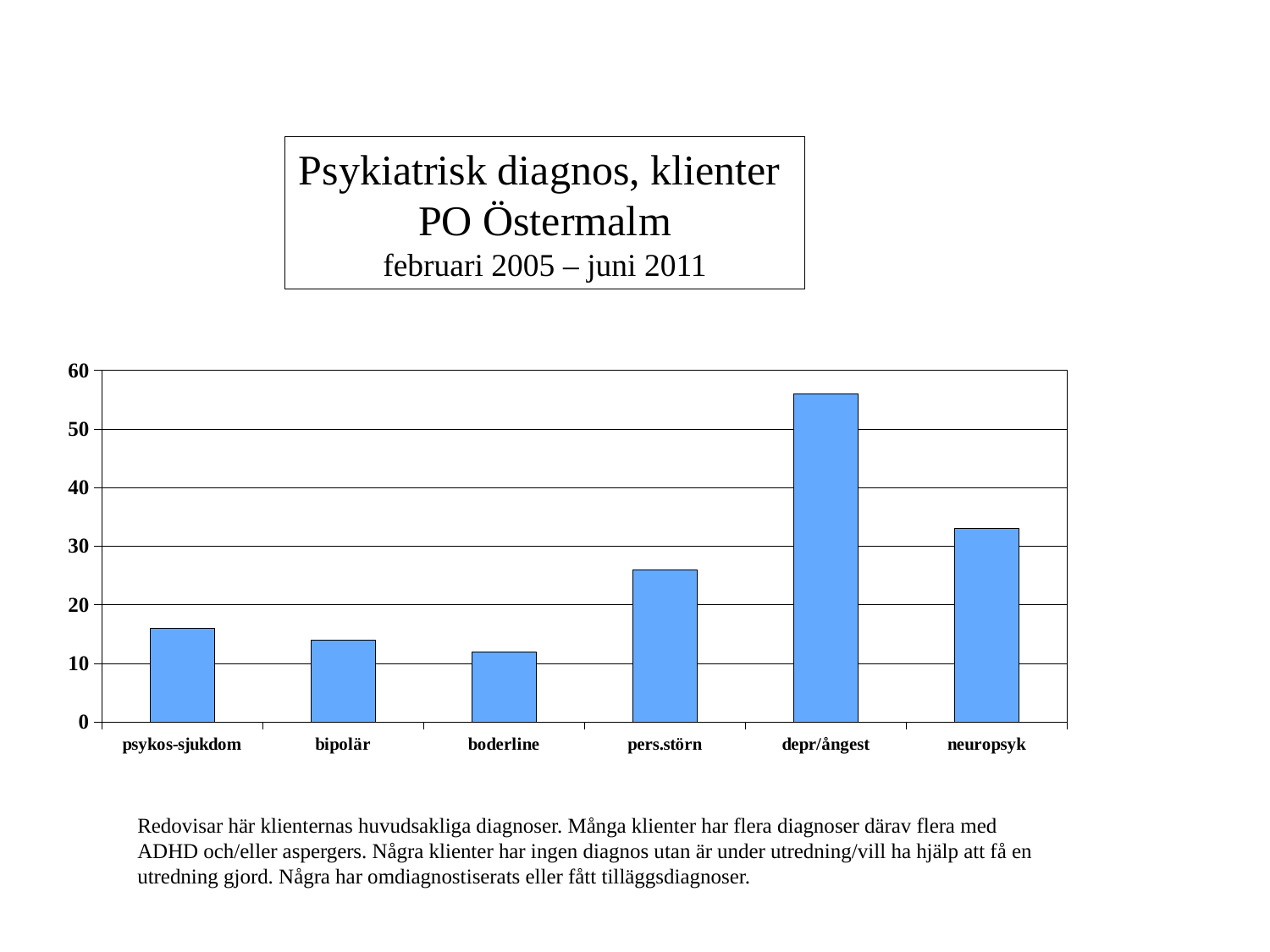

Psykiatrisk diagnos, klienter  PO Östermalm
februari 2005 – juni 2011

### Chart

| Category | Öst |
|---|---|
| psykos-sjukdom | 16.0 |
| bipolär | 14.0 |
| boderline | 12.0 |
| pers.störn | 26.0 |
| depr/ångest | 56.0 |
| neuropsyk | 33.0 |
Redovisar här klienternas huvudsakliga diagnoser. Många klienter har flera diagnoser därav flera med ADHD och/eller aspergers. Några klienter har ingen diagnos utan är under utredning/vill ha hjälp att få en utredning gjord. Några har omdiagnostiserats eller fått tilläggsdiagnoser.